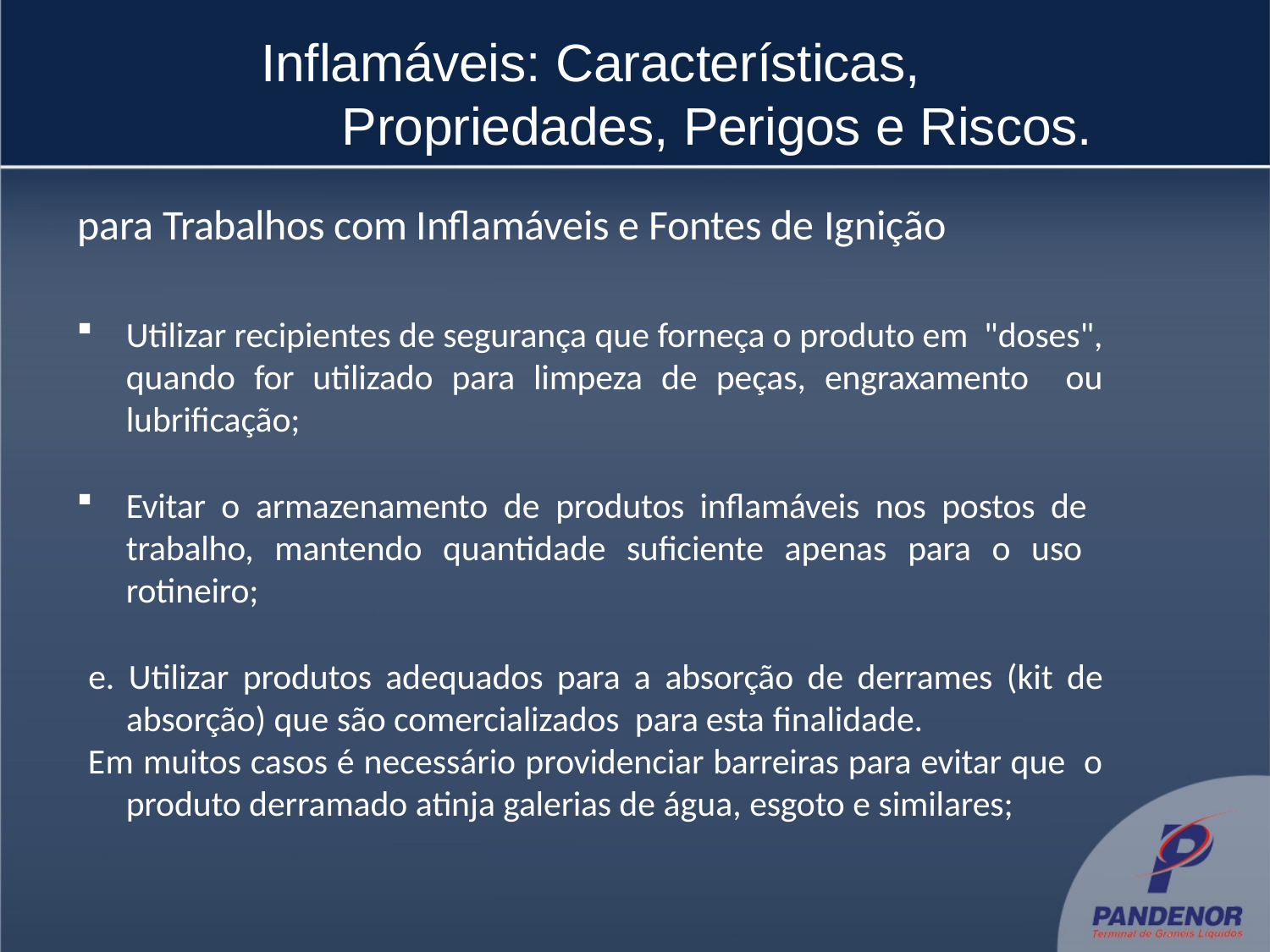

# Inflamáveis: Características, 	                        Propriedades, Perigos e Riscos.
para Trabalhos com Inflamáveis e Fontes de Ignição

Utilizar recipientes de segurança que forneça o produto em  "doses", quando for utilizado para limpeza de peças, engraxamento  ou lubrificação;

Evitar o armazenamento de produtos inflamáveis nos postos de  trabalho, mantendo quantidade suficiente apenas para o uso  rotineiro;

e. Utilizar produtos adequados para a absorção de derrames (kit de absorção) que são comercializados  para esta finalidade.
Em muitos casos é necessário providenciar barreiras para evitar que  o produto derramado atinja galerias de água, esgoto e similares;